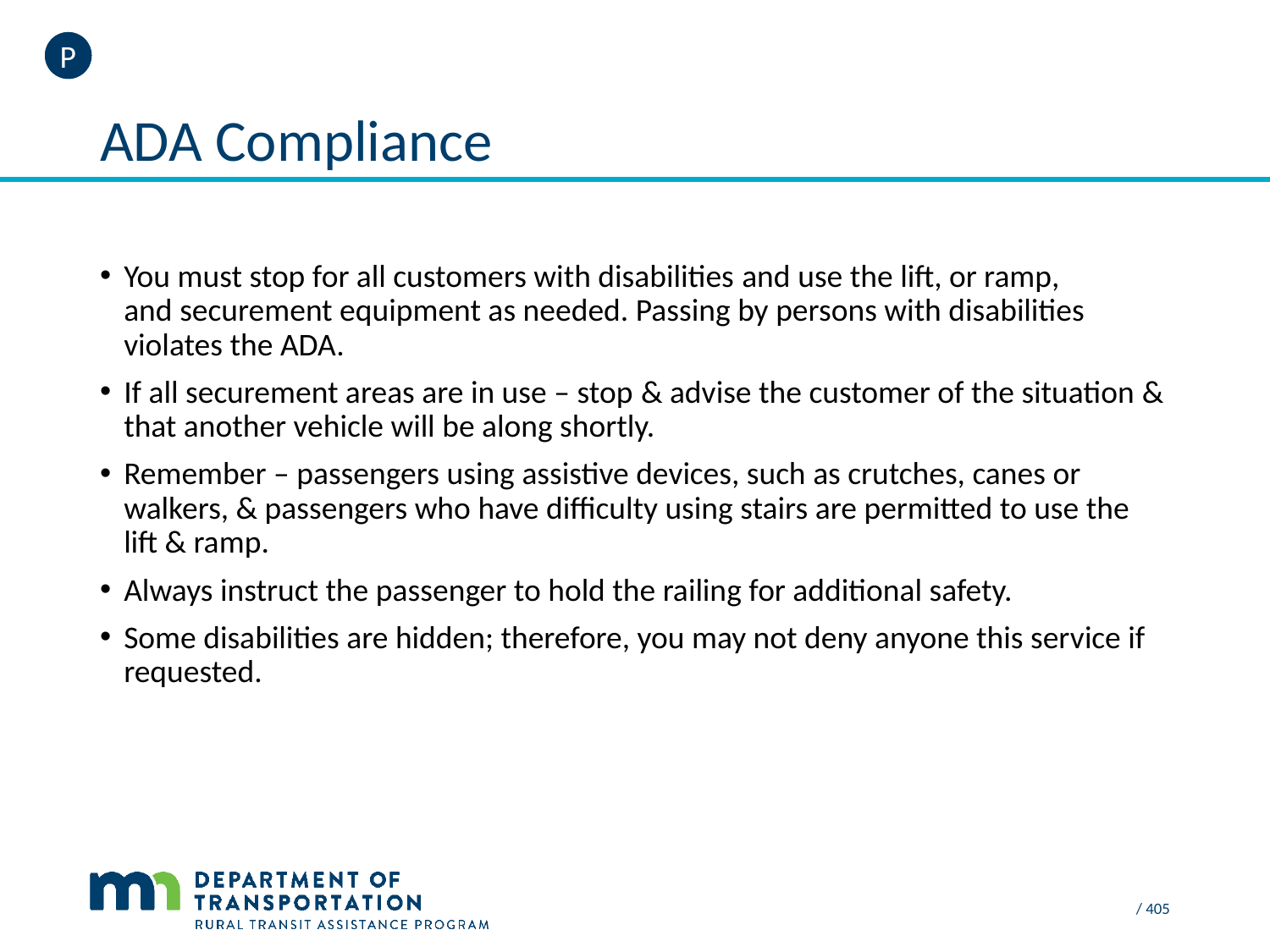

P

# ADA Compliance
You must stop for all customers with disabilities and use the lift, or ramp, and securement equipment as needed. Passing by persons with disabilities violates the ADA.
If all securement areas are in use – stop & advise the customer of the situation & that another vehicle will be along shortly.
Remember – passengers using assistive devices, such as crutches, canes or walkers, & passengers who have difficulty using stairs are permitted to use the lift & ramp.
Always instruct the passenger to hold the railing for additional safety.
Some disabilities are hidden; therefore, you may not deny anyone this service if requested.
/ 405